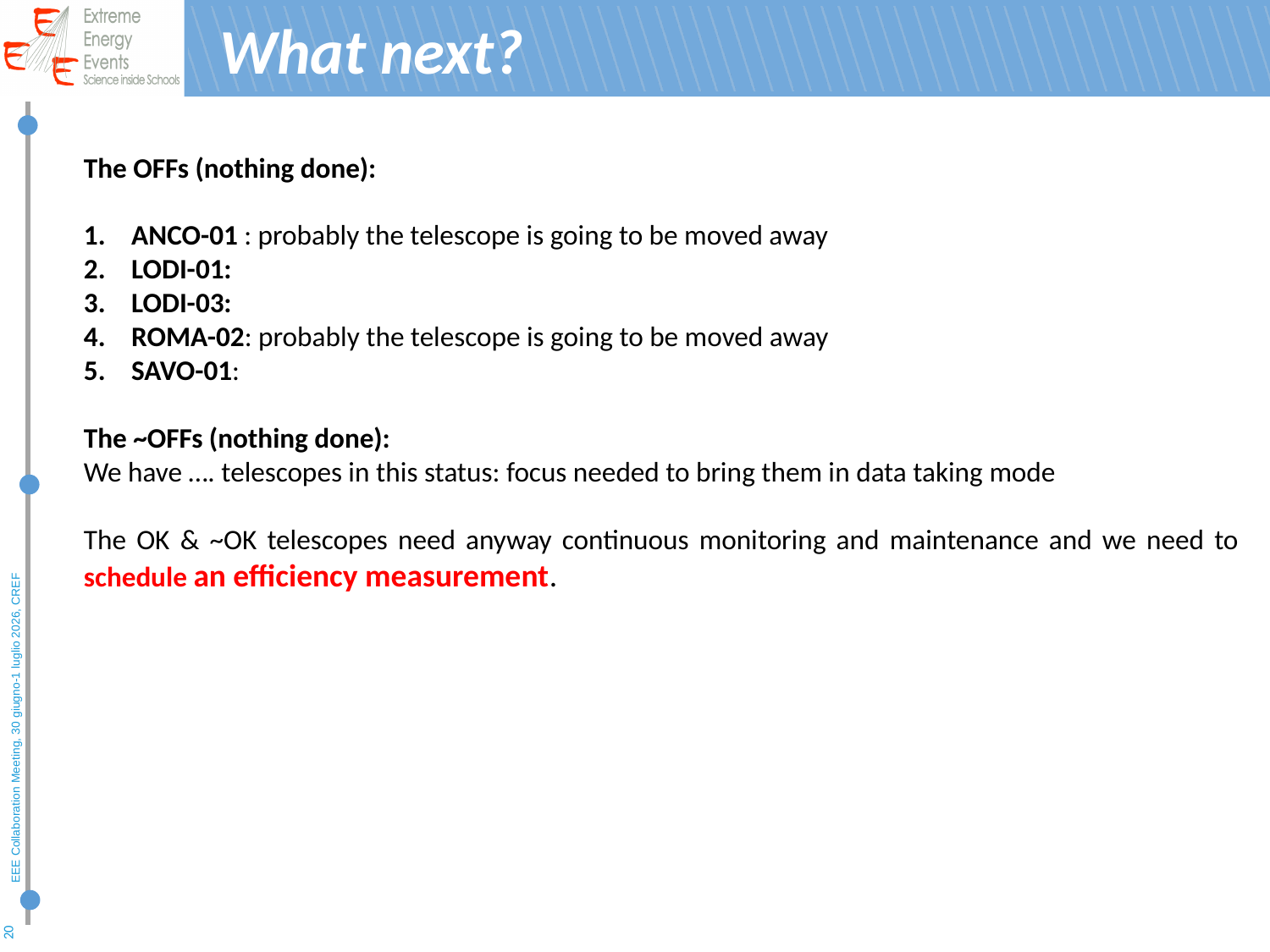

# What next?
The OFFs (nothing done):

ANCO-01 : probably the telescope is going to be moved away
LODI-01:
LODI-03:
ROMA-02: probably the telescope is going to be moved away
SAVO-01:

The ~OFFs (nothing done):
We have …. telescopes in this status: focus needed to bring them in data taking mode

The OK & ~OK telescopes need anyway continuous monitoring and maintenance and we need to schedule an efficiency measurement.